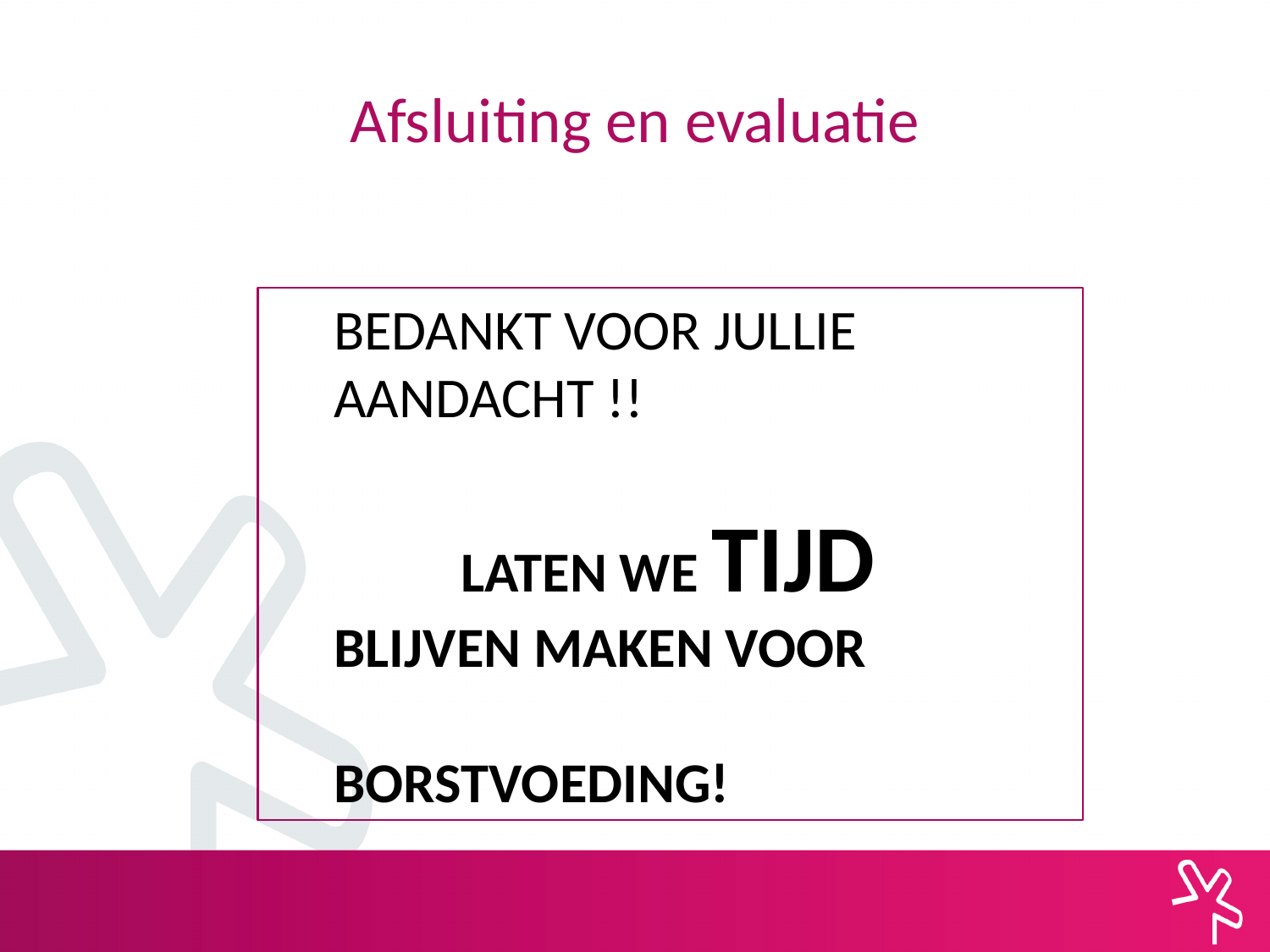

# Afsluiting en evaluatie
BEDANKT VOOR JULLIE AANDACHT !!

	LATEN WE TIJD BLIJVEN MAKEN VOOR
				BORSTVOEDING!